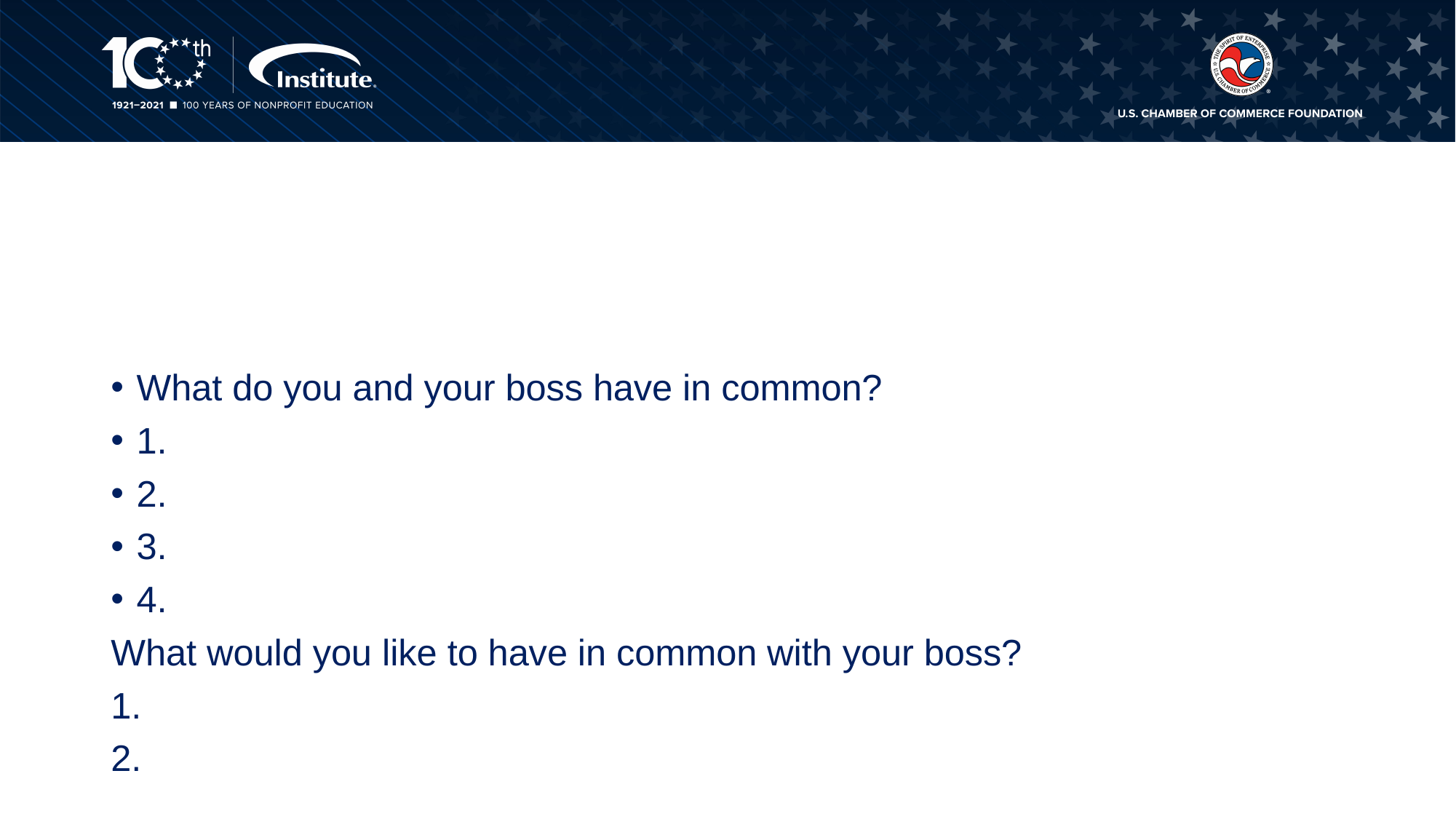

#
What do you and your boss have in common?
1.
2.
3.
4.
What would you like to have in common with your boss?
1.
2.